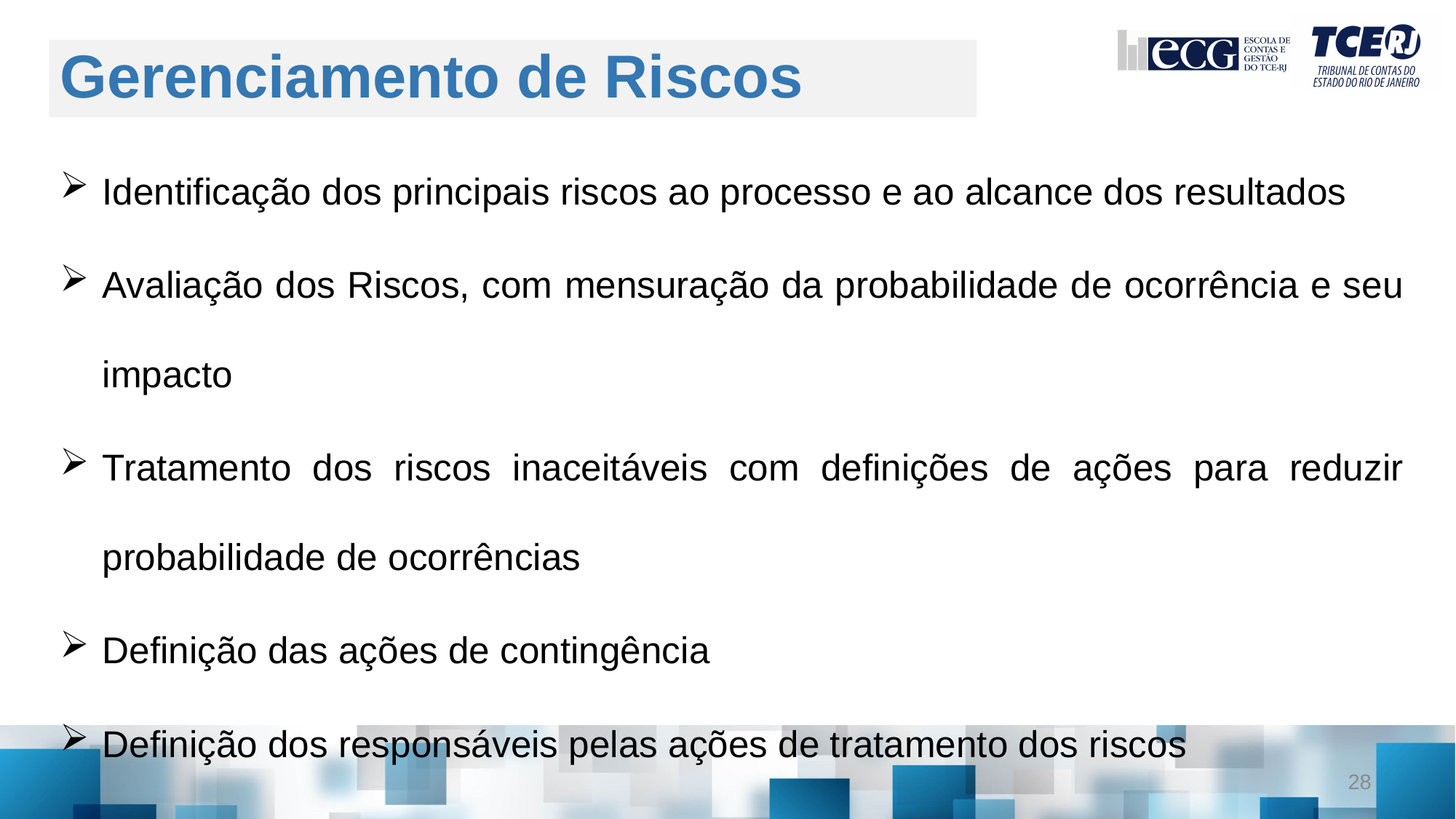

# Gerenciamento de Riscos
Identificação dos principais riscos ao processo e ao alcance dos resultados
Avaliação dos Riscos, com mensuração da probabilidade de ocorrência e seu impacto
Tratamento dos riscos inaceitáveis com definições de ações para reduzir probabilidade de ocorrências
Definição das ações de contingência
Definição dos responsáveis pelas ações de tratamento dos riscos

28